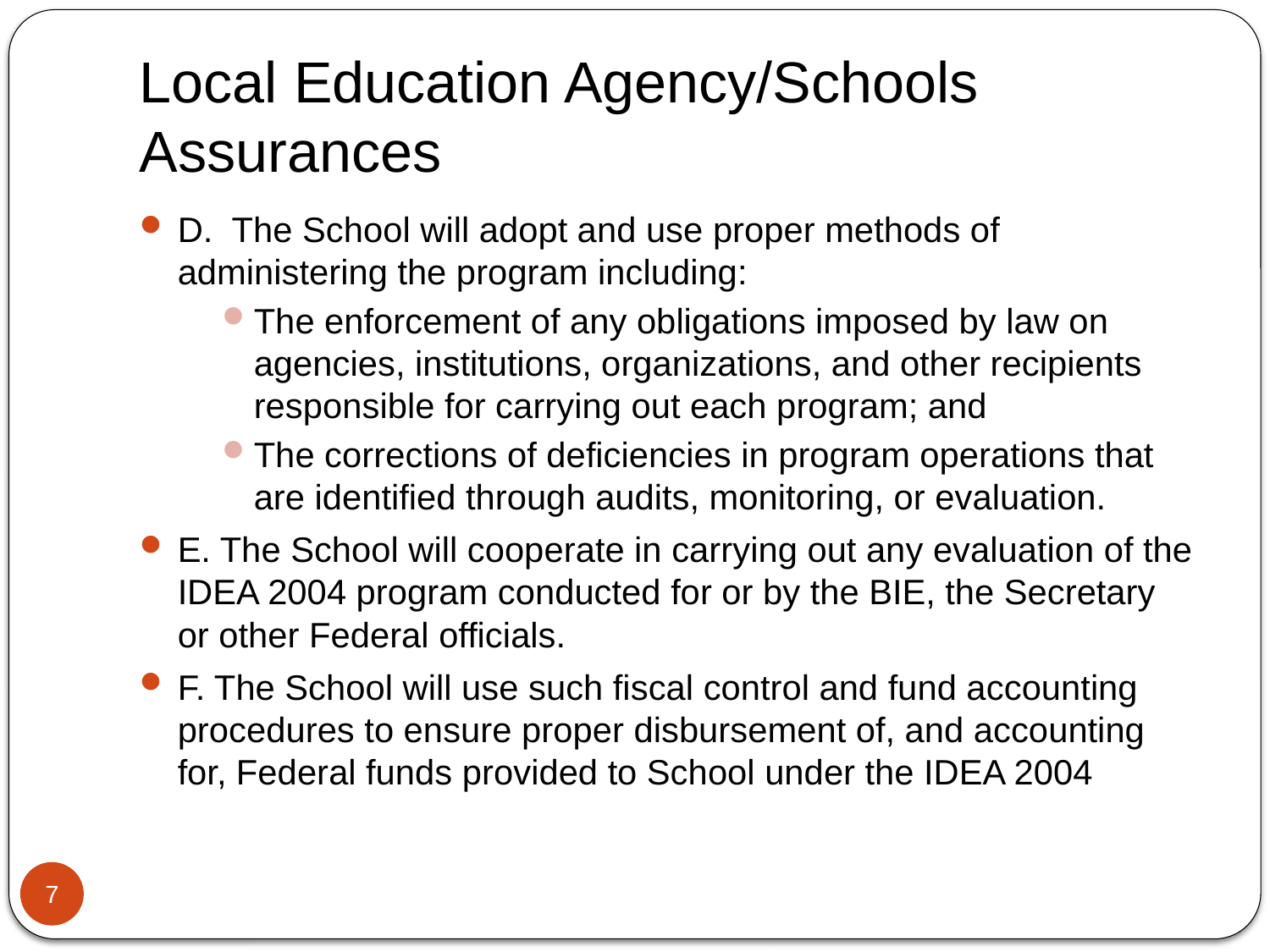

# Local Education Agency/Schools Assurances
D.  The School will adopt and use proper methods of administering the program including:
The enforcement of any obligations imposed by law on agencies, institutions, organizations, and other recipients responsible for carrying out each program; and
The corrections of deficiencies in program operations that are identified through audits, monitoring, or evaluation.
E. The School will cooperate in carrying out any evaluation of the IDEA 2004 program conducted for or by the BIE, the Secretary or other Federal officials.
F. The School will use such fiscal control and fund accounting procedures to ensure proper disbursement of, and accounting for, Federal funds provided to School under the IDEA 2004

7